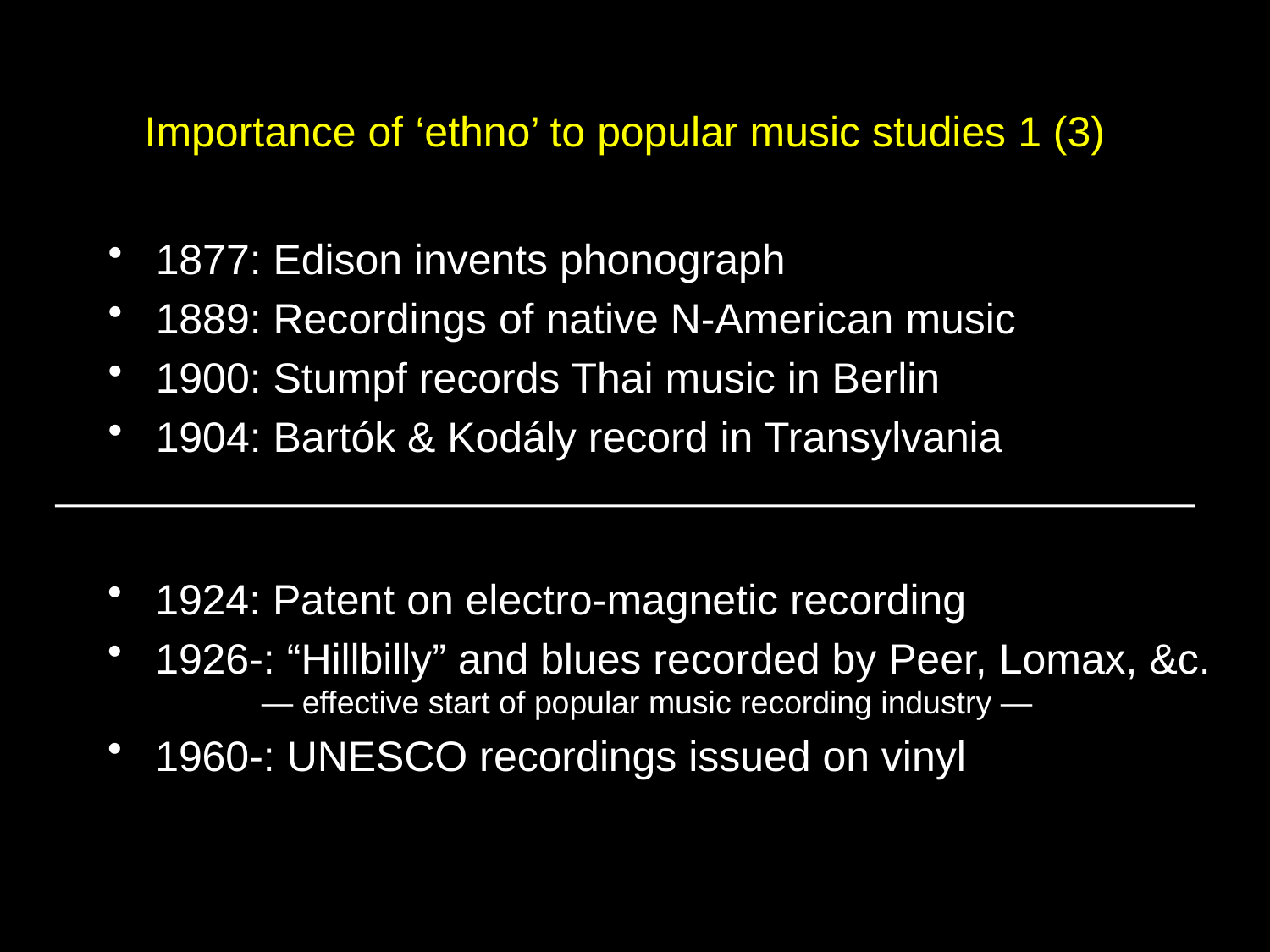

Importance of ‘ethno’ to popular music studies 1 (3)
1877: Edison invents phonograph
1889: Recordings of native N-American music
1900: Stumpf records Thai music in Berlin
1904: Bartók & Kodály record in Transylvania

1924: Patent on electro-magnetic recording
1926-: “Hillbilly” and blues recorded by Peer, Lomax, &c.
            ― effective start of popular music recording industry ―
1960-: UNESCO recordings issued on vinyl